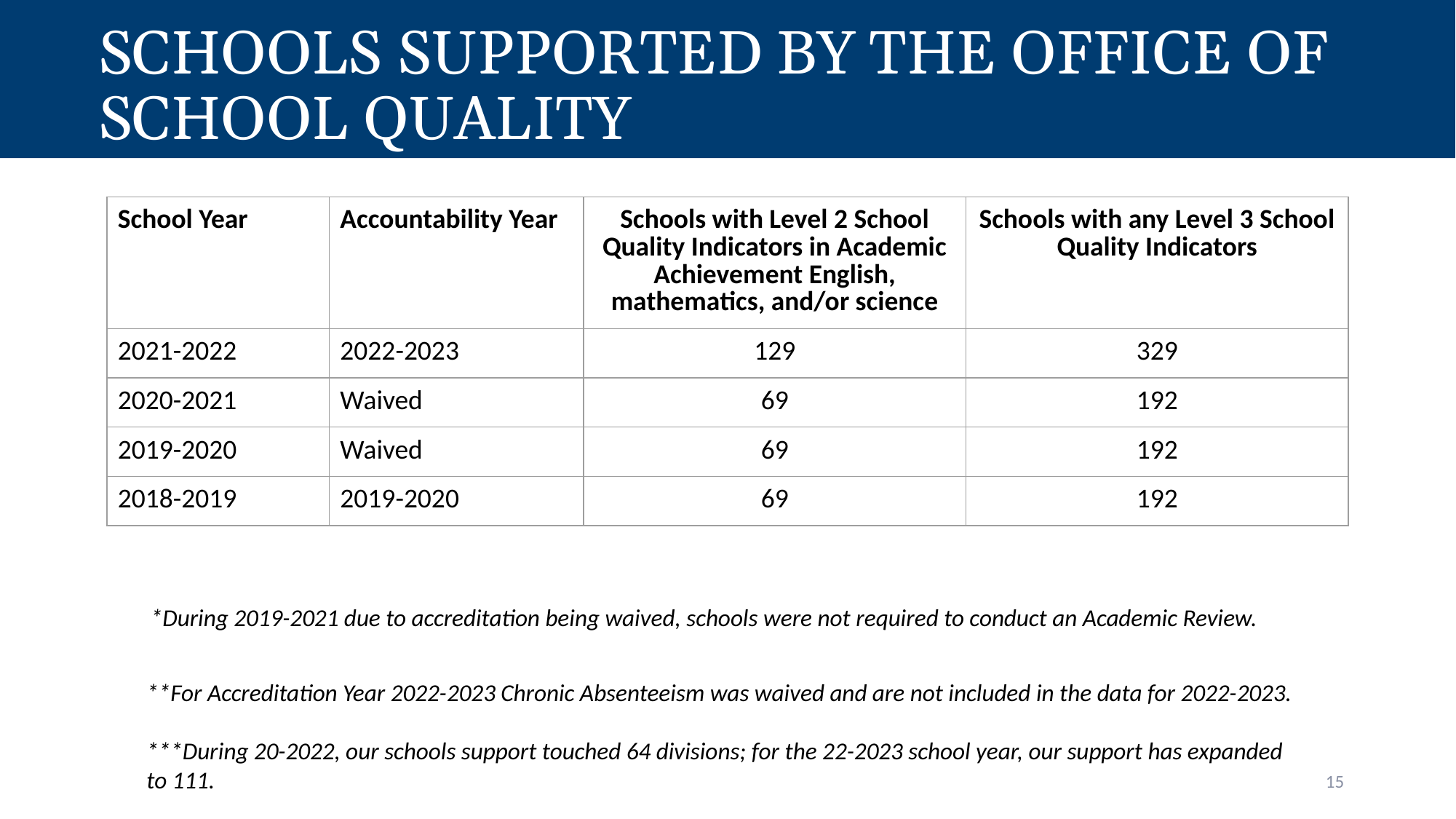

# Schools Supported by the Office of School Quality

| School Year | Accountability Year | Schools with Level 2 School Quality Indicators in Academic Achievement English, mathematics, and/or science | Schools with any Level 3 School Quality Indicators |
| --- | --- | --- | --- |
| 2021-2022 | 2022-2023 | 129 | 329 |
| 2020-2021 | Waived | 69 | 192 |
| 2019-2020 | Waived | 69 | 192 |
| 2018-2019 | 2019-2020 | 69 | 192 |
*During 2019-2021 due to accreditation being waived, schools were not required to conduct an Academic Review.
**For Accreditation Year 2022-2023 Chronic Absenteeism was waived and are not included in the data for 2022-2023.

***During 20-2022, our schools support touched 64 divisions; for the 22-2023 school year, our support has expanded to 111.
15